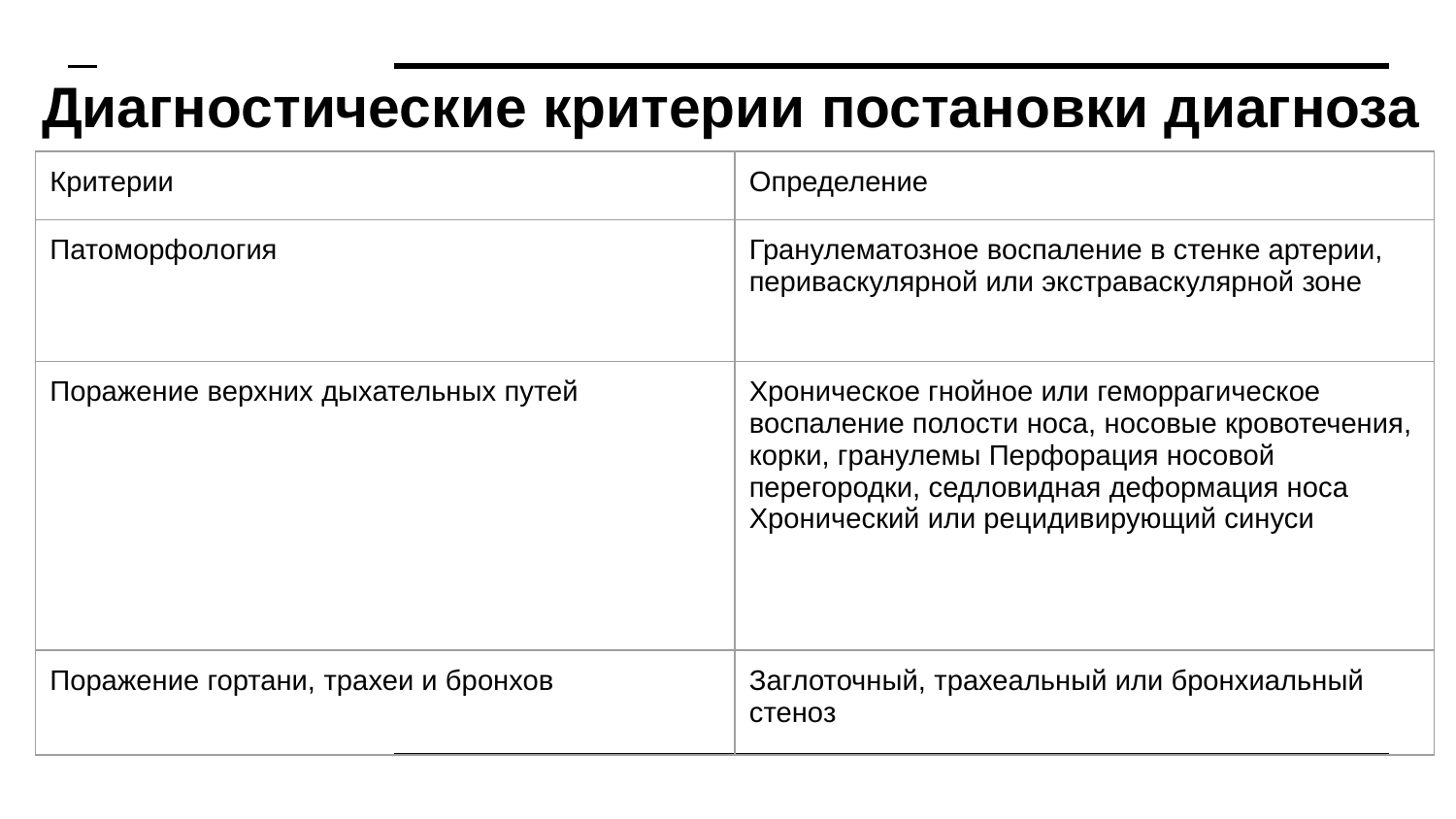

# Диагностические критерии постановки диагноза
| Критерии | Определение |
| --- | --- |
| Патоморфология | Гранулематозное воспаление в стенке артерии, периваскулярной или экстраваскулярной зоне |
| Поражение верхних дыхательных путей | Хроническое гнойное или геморрагическое воспаление полости носа, носовые кровотечения, корки, гранулемы Перфорация носовой перегородки, седловидная деформация носа Хронический или рецидивирующий синуси |
| Поражение гортани, трахеи и бронхов | Заглоточный, трахеальный или бронхиальный стеноз |